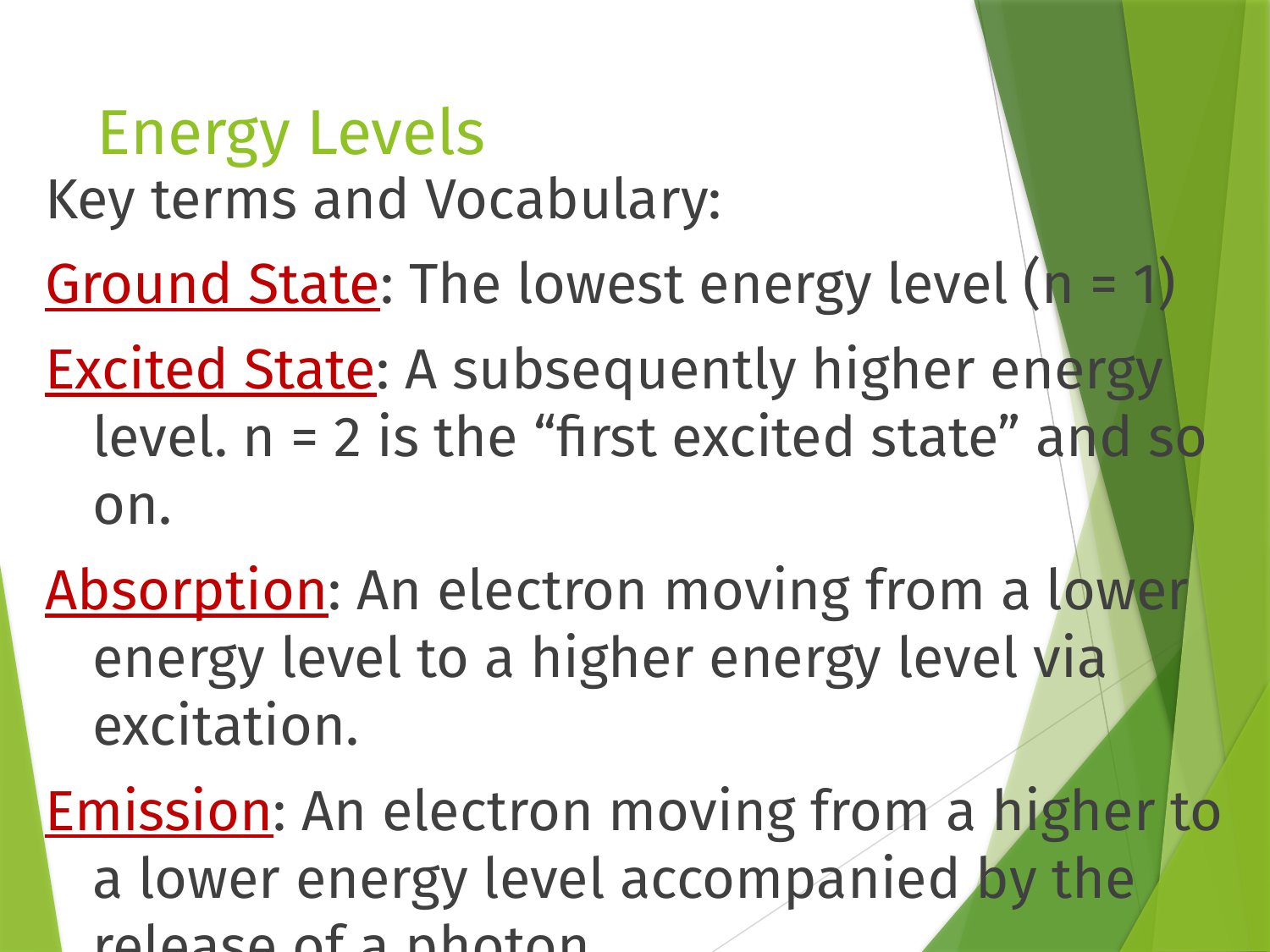

# Energy Levels
Key terms and Vocabulary:
Ground State: The lowest energy level (n = 1)
Excited State: A subsequently higher energy level. n = 2 is the “first excited state” and so on.
Absorption: An electron moving from a lower energy level to a higher energy level via excitation.
Emission: An electron moving from a higher to a lower energy level accompanied by the release of a photon.